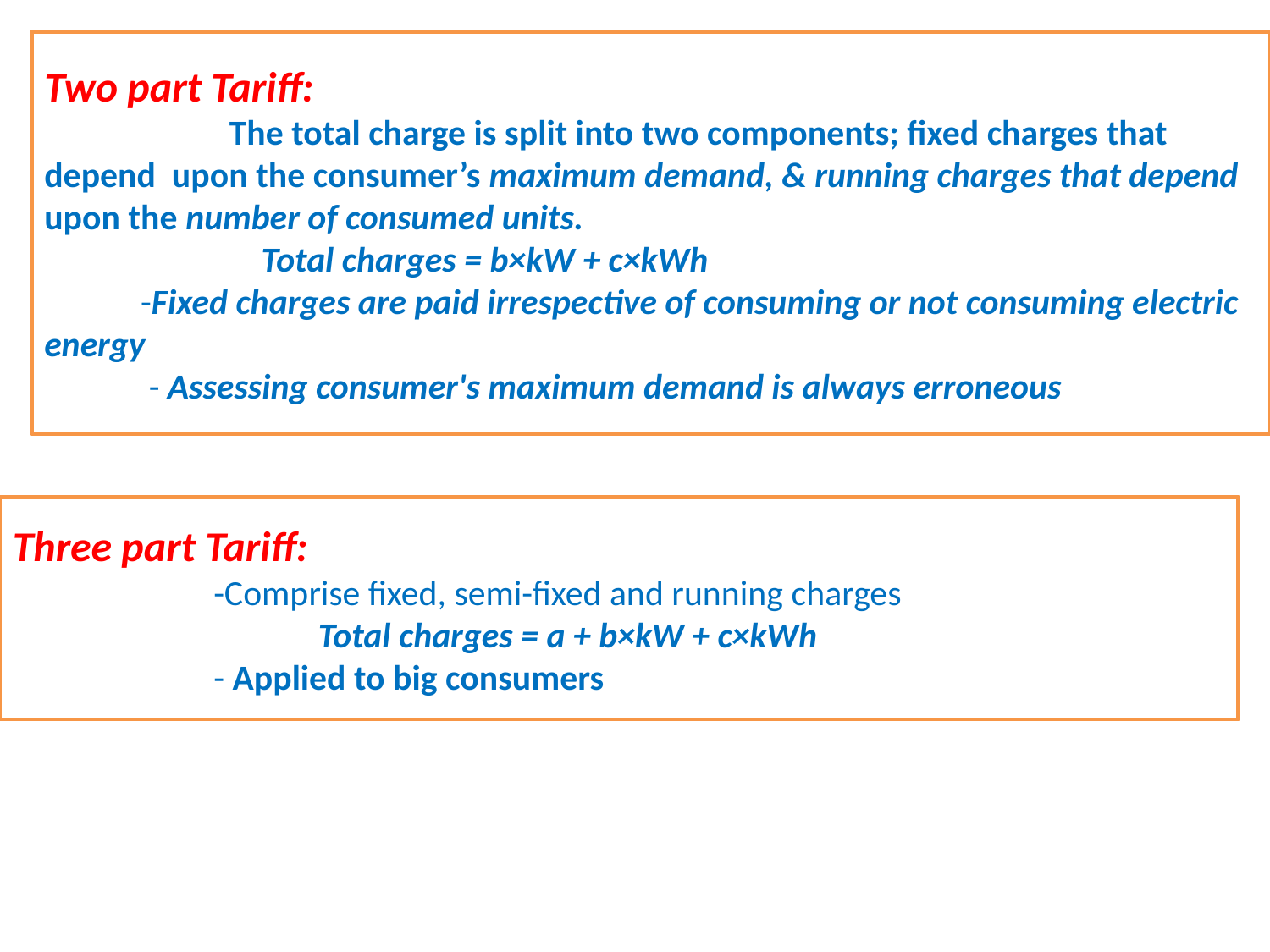

Two part Tariff:
                       The total charge is split into two components; fixed charges that depend  upon the consumer’s maximum demand, & running charges that depend
upon the number of consumed units.
                           Total charges = b×kW + c×kWh
            -Fixed charges are paid irrespective of consuming or not consuming electric energy
             - Assessing consumer's maximum demand is always erroneous
Three part Tariff:
                         -Comprise fixed, semi-fixed and running charges
                                      Total charges = a + b×kW + c×kWh
                         - Applied to big consumers